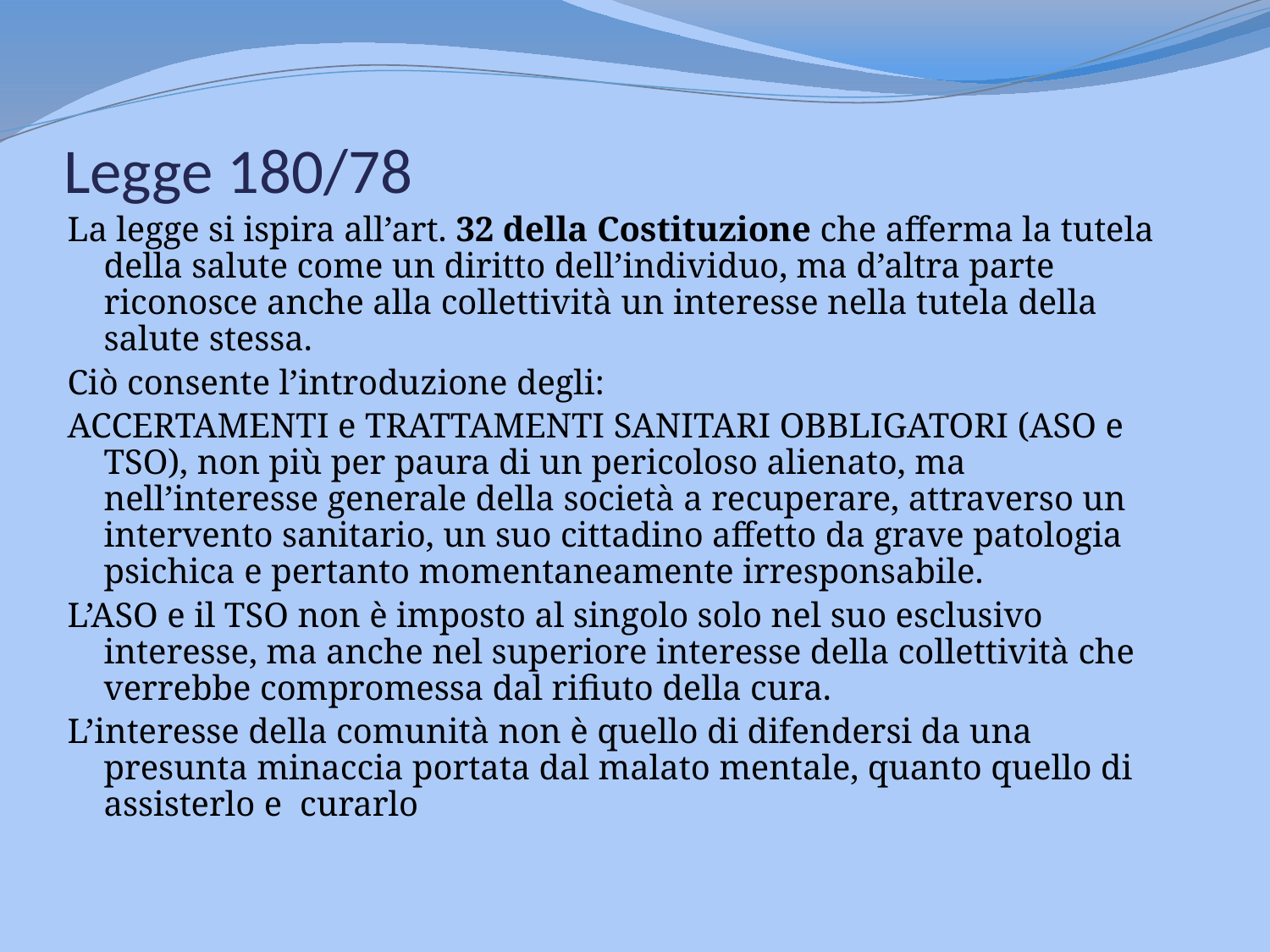

# Legge 180/78
La legge si ispira all’art. 32 della Costituzione che afferma la tutela della salute come un diritto dell’individuo, ma d’altra parte riconosce anche alla collettività un interesse nella tutela della salute stessa.
Ciò consente l’introduzione degli:
ACCERTAMENTI e TRATTAMENTI SANITARI OBBLIGATORI (ASO e TSO), non più per paura di un pericoloso alienato, ma nell’interesse generale della società a recuperare, attraverso un intervento sanitario, un suo cittadino affetto da grave patologia psichica e pertanto momentaneamente irresponsabile.
L’ASO e il TSO non è imposto al singolo solo nel suo esclusivo interesse, ma anche nel superiore interesse della collettività che verrebbe compromessa dal rifiuto della cura.
L’interesse della comunità non è quello di difendersi da una presunta minaccia portata dal malato mentale, quanto quello di assisterlo e  curarlo